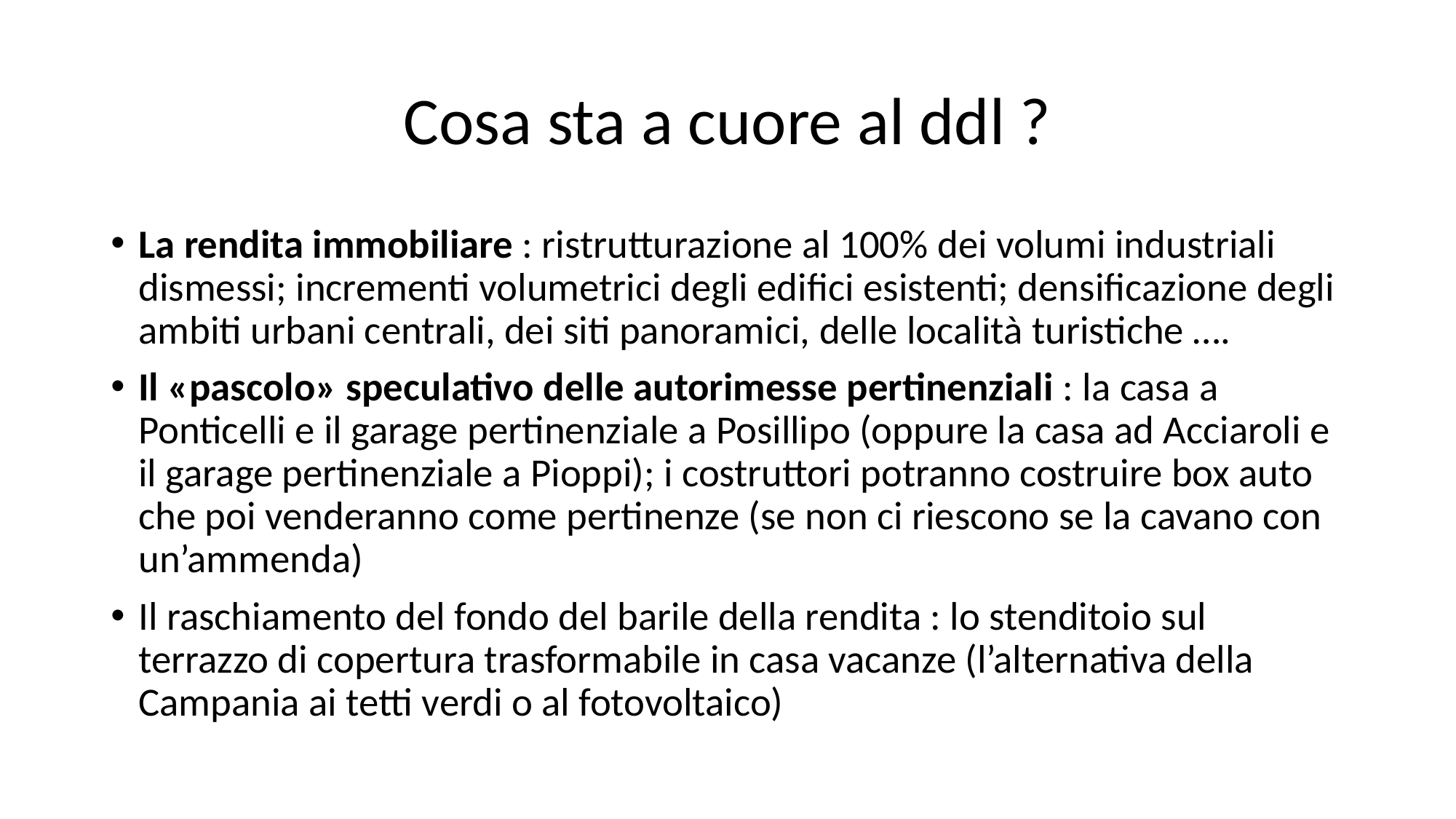

# Cosa sta a cuore al ddl ?
La rendita immobiliare : ristrutturazione al 100% dei volumi industriali dismessi; incrementi volumetrici degli edifici esistenti; densificazione degli ambiti urbani centrali, dei siti panoramici, delle località turistiche ….
Il «pascolo» speculativo delle autorimesse pertinenziali : la casa a Ponticelli e il garage pertinenziale a Posillipo (oppure la casa ad Acciaroli e il garage pertinenziale a Pioppi); i costruttori potranno costruire box auto che poi venderanno come pertinenze (se non ci riescono se la cavano con un’ammenda)
Il raschiamento del fondo del barile della rendita : lo stenditoio sul terrazzo di copertura trasformabile in casa vacanze (l’alternativa della Campania ai tetti verdi o al fotovoltaico)